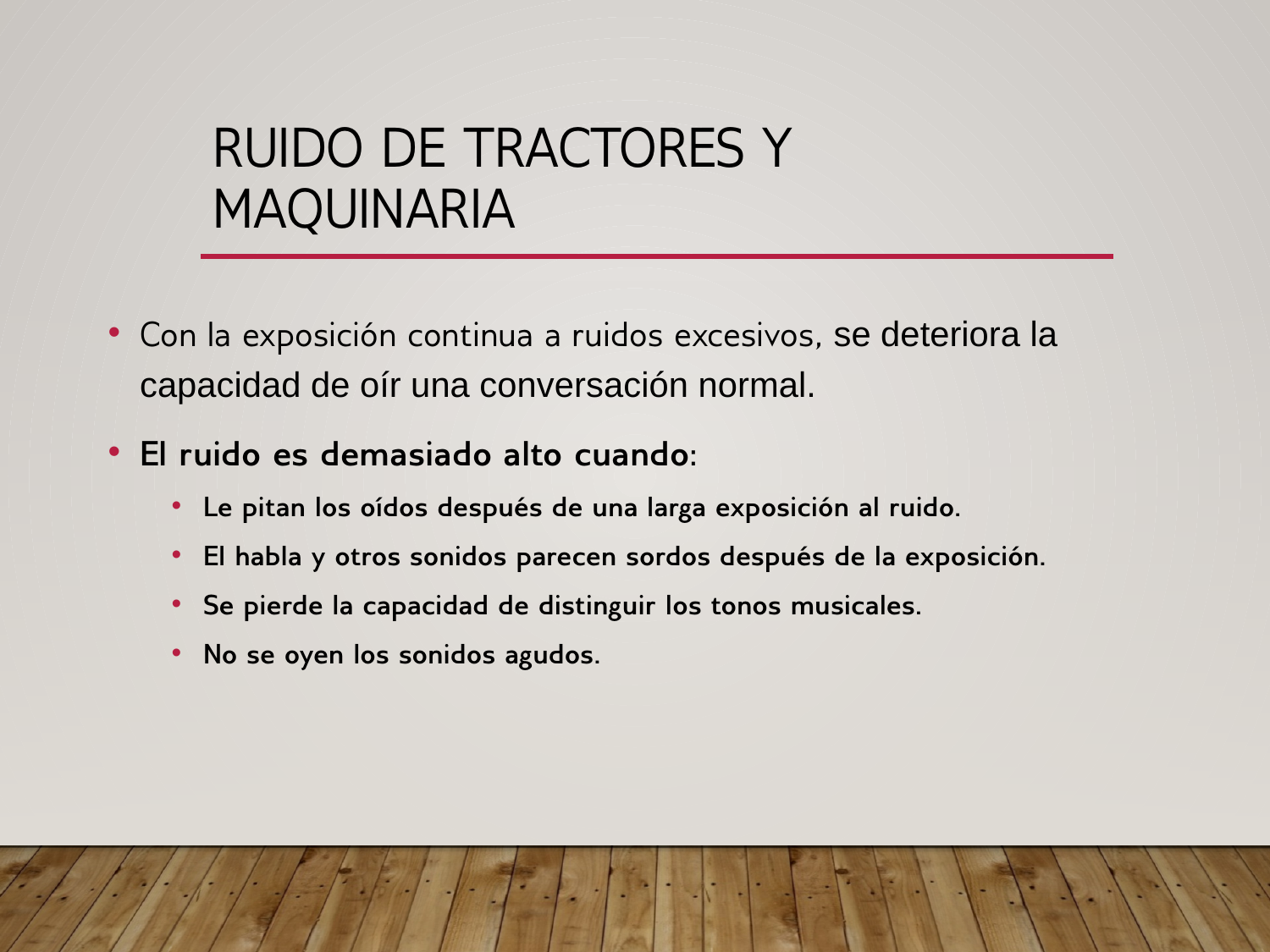

# RUIDO DE TRACTORES Y MAQUINARIA
Con la exposición continua a ruidos excesivos, se deteriora la capacidad de oír una conversación normal.
El ruido es demasiado alto cuando:
Le pitan los oídos después de una larga exposición al ruido.
El habla y otros sonidos parecen sordos después de la exposición.
Se pierde la capacidad de distinguir los tonos musicales.
No se oyen los sonidos agudos.